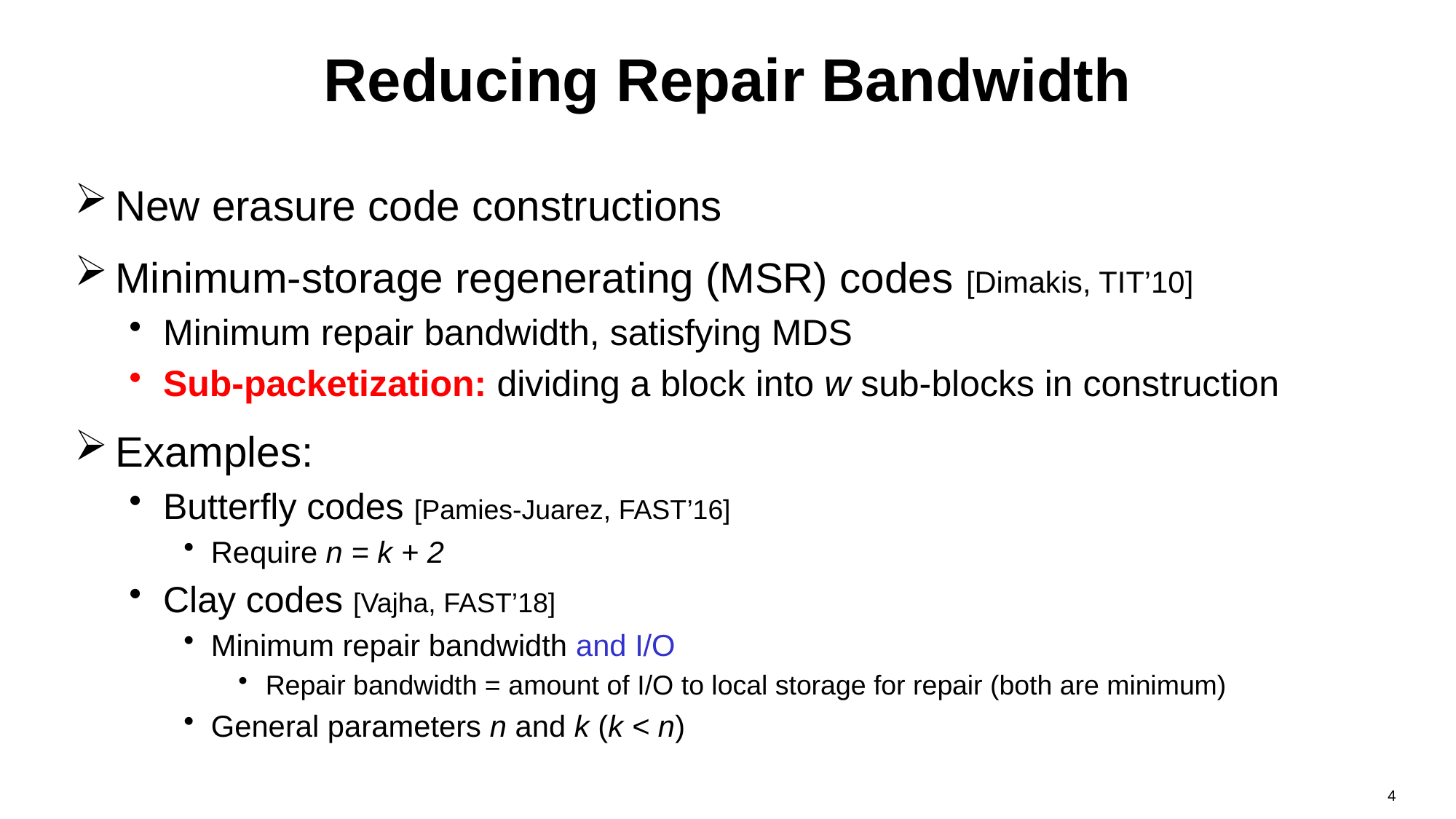

# Reducing Repair Bandwidth
New erasure code constructions
Minimum-storage regenerating (MSR) codes [Dimakis, TIT’10]
Minimum repair bandwidth, satisfying MDS
Sub-packetization: dividing a block into w sub-blocks in construction
Examples:
Butterfly codes [Pamies-Juarez, FAST’16]
Require n = k + 2
Clay codes [Vajha, FAST’18]
Minimum repair bandwidth and I/O
Repair bandwidth = amount of I/O to local storage for repair (both are minimum)
General parameters n and k (k < n)
4